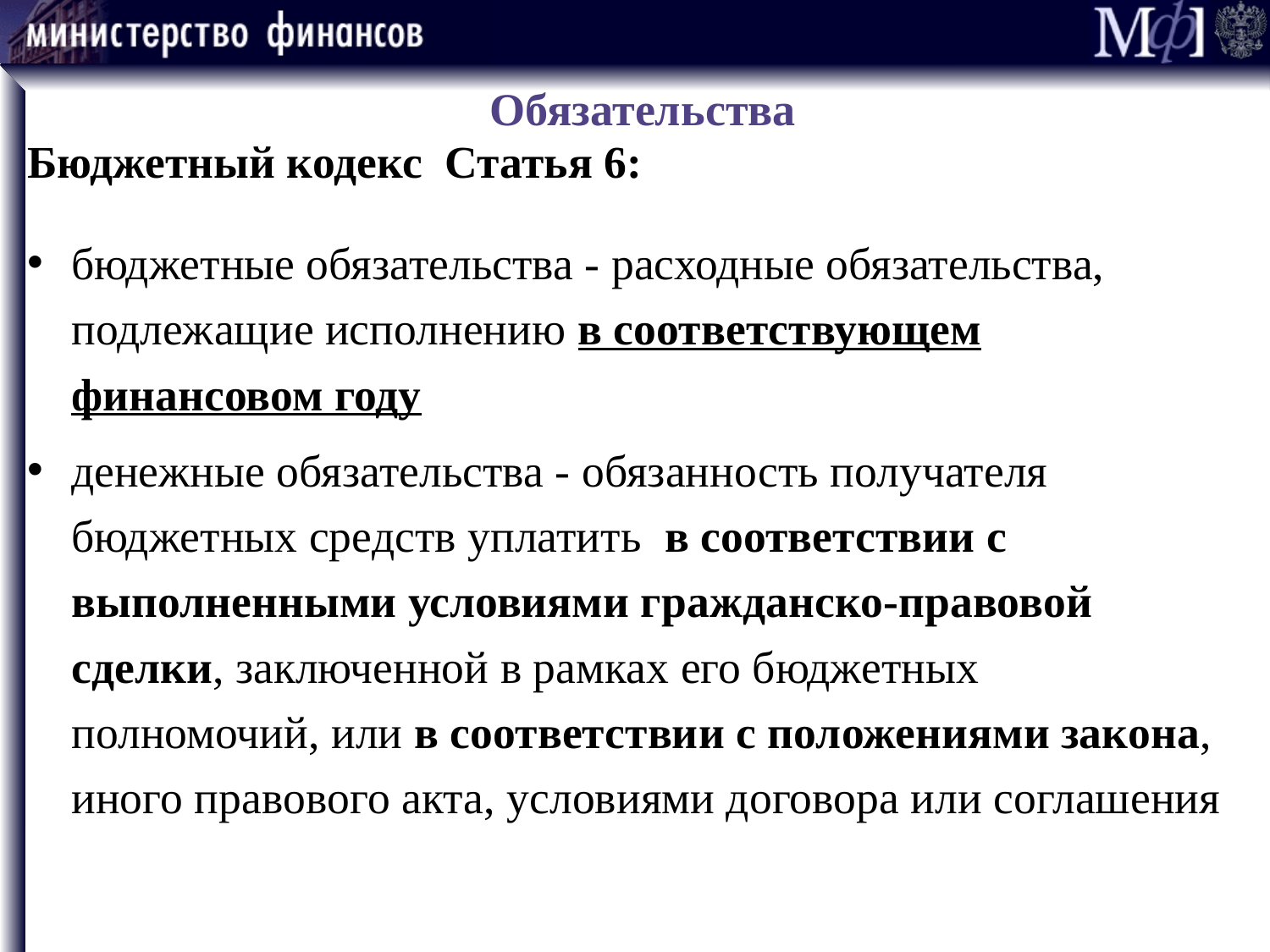

# Обязательства
Бюджетный кодекс  Статья 6:

бюджетные обязательства - расходные обязательства, подлежащие исполнению в соответствующем финансовом году
денежные обязательства - обязанность получателя бюджетных средств уплатить  в соответствии с выполненными условиями гражданско-правовой сделки, заключенной в рамках его бюджетных полномочий, или в соответствии с положениями закона, иного правового акта, условиями договора или соглашения